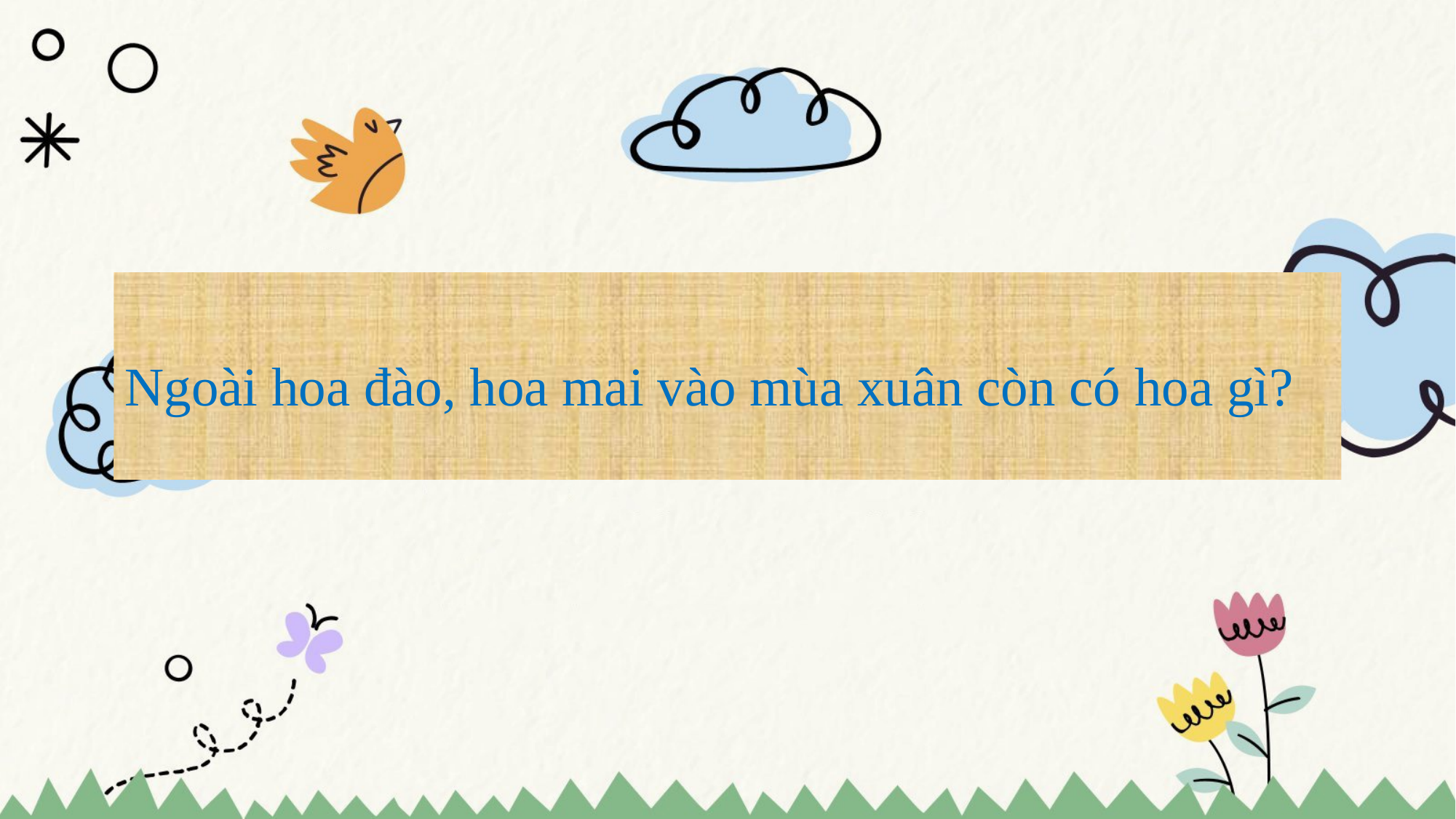

Ngoài hoa đào, hoa mai vào mùa xuân còn có hoa gì?